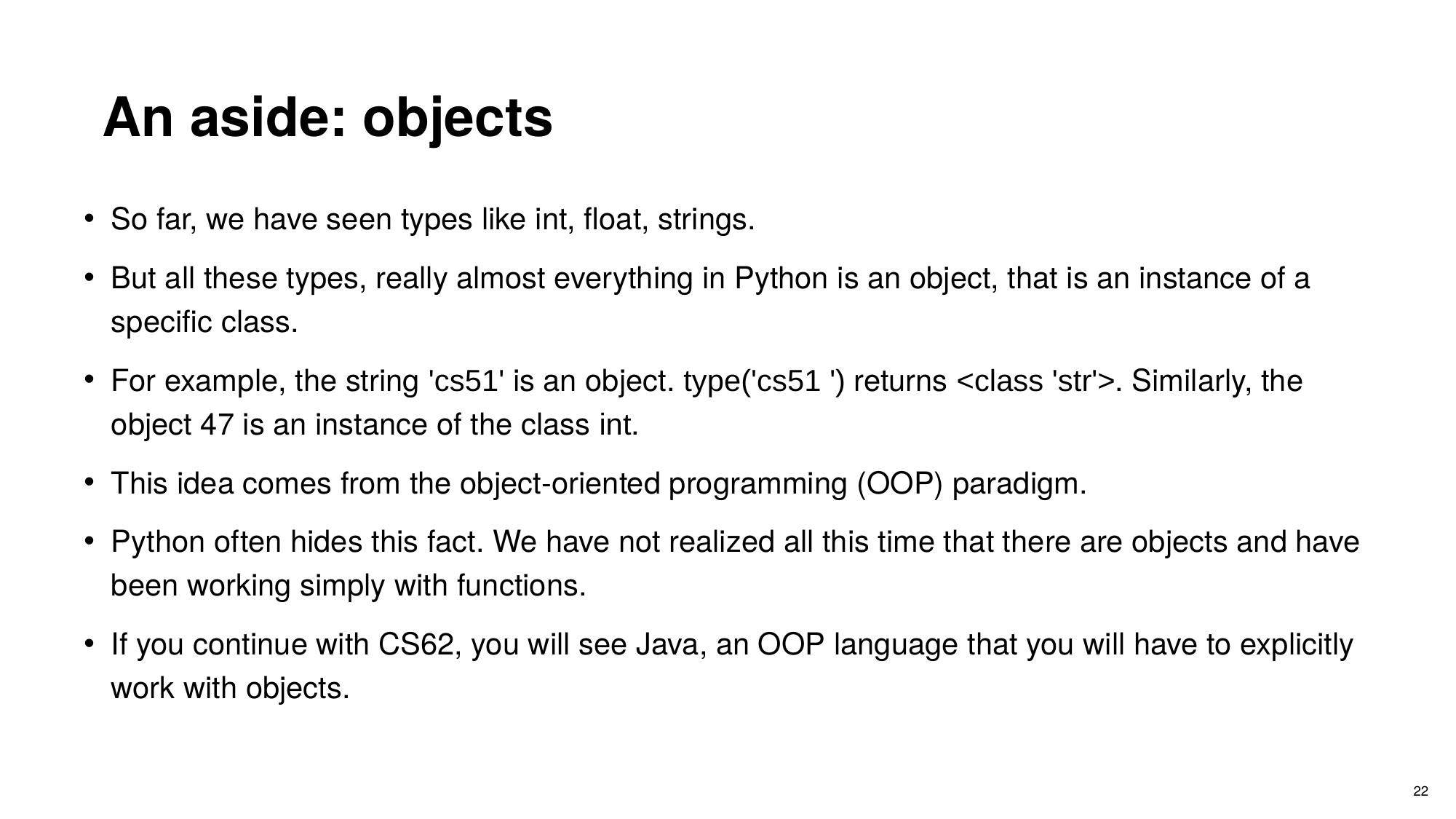

An aside: objects

So far, we have seen types like int, float, strings.
But all these types, really almost everything in Python is an object, that is an instance of a specific class.
For example, the string 'cs51' is an object. type('cs51 ') returns <class 'str'>. Similarly, the object 47 is an instance of the class int.
This idea comes from the object-oriented programming (OOP) paradigm.
Python often hides this fact. We have not realized all this time that there are objects and have been working simply with functions.
If you continue with CS62, you will see Java, an OOP language that you will have to explicitly work with objects.
22